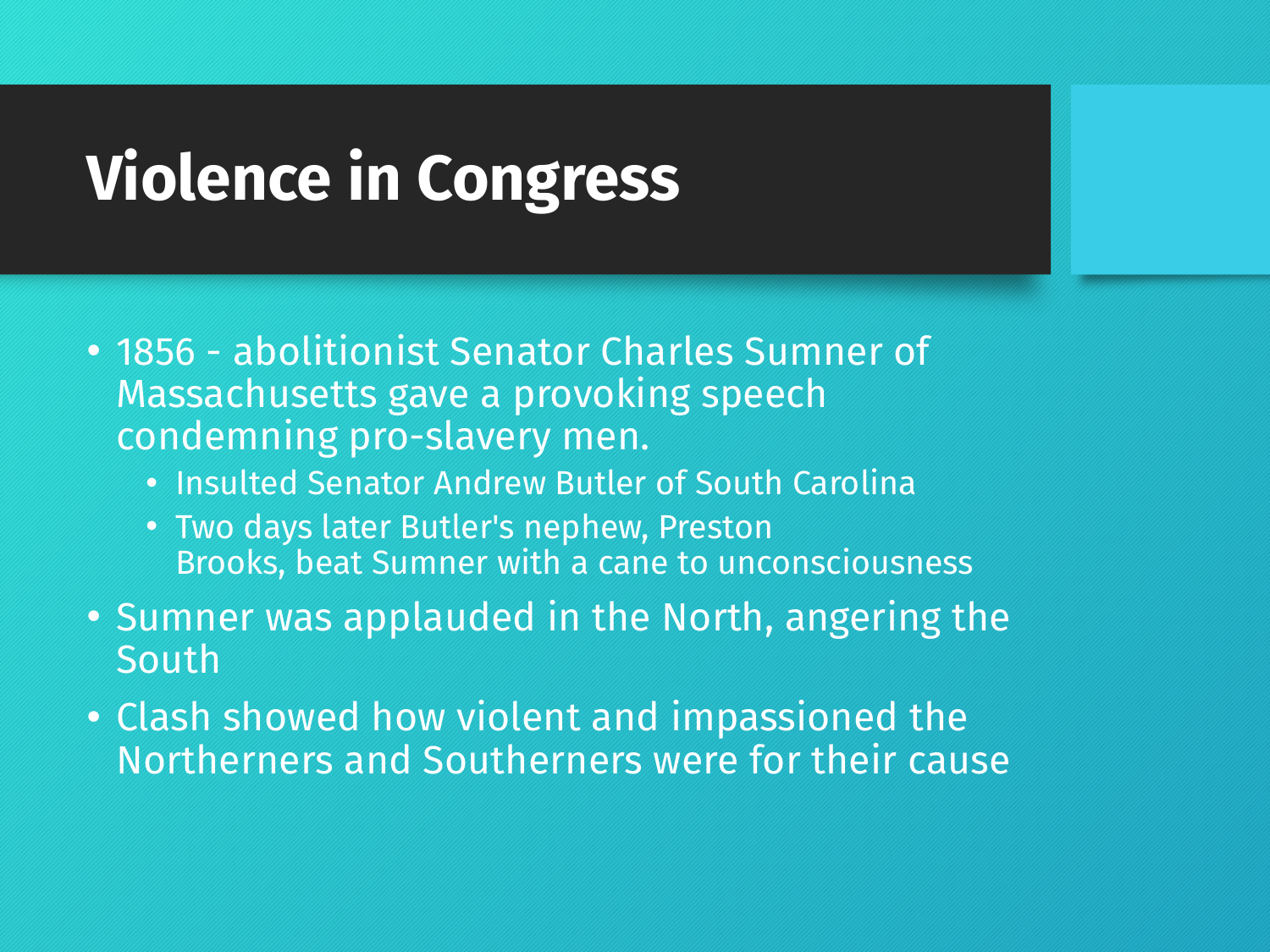

# Violence in Congress
1856 - abolitionist Senator Charles Sumner of Massachusetts gave a provoking speech condemning pro-slavery men.
Insulted Senator Andrew Butler of South Carolina
Two days later Butler's nephew, Preston Brooks, beat Sumner with a cane to unconsciousness
Sumner was applauded in the North, angering the South
Clash showed how violent and impassioned the Northerners and Southerners were for their cause